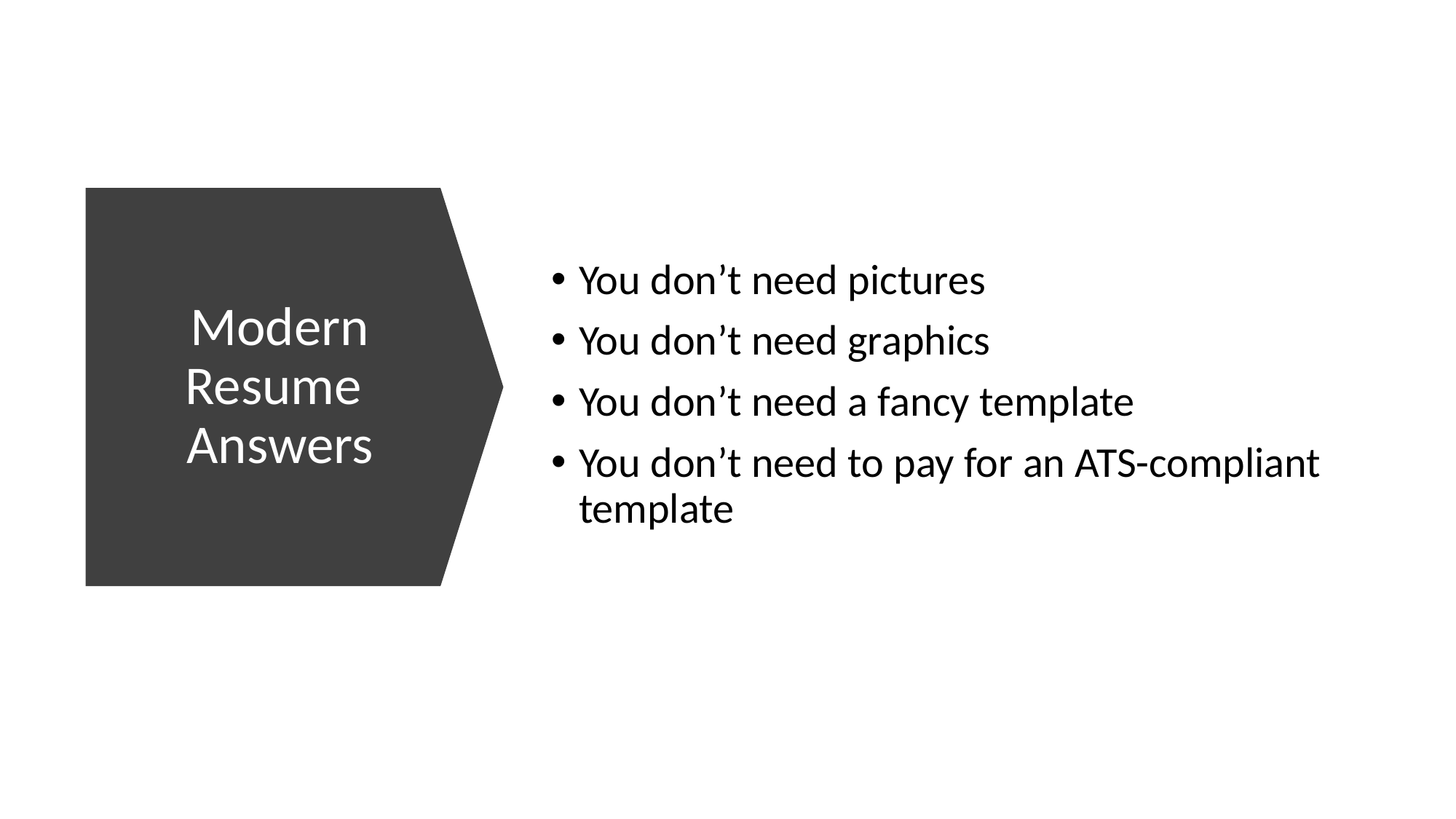

# Modern Resume Answers
You don’t need pictures
You don’t need graphics
You don’t need a fancy template
You don’t need to pay for an ATS-compliant template